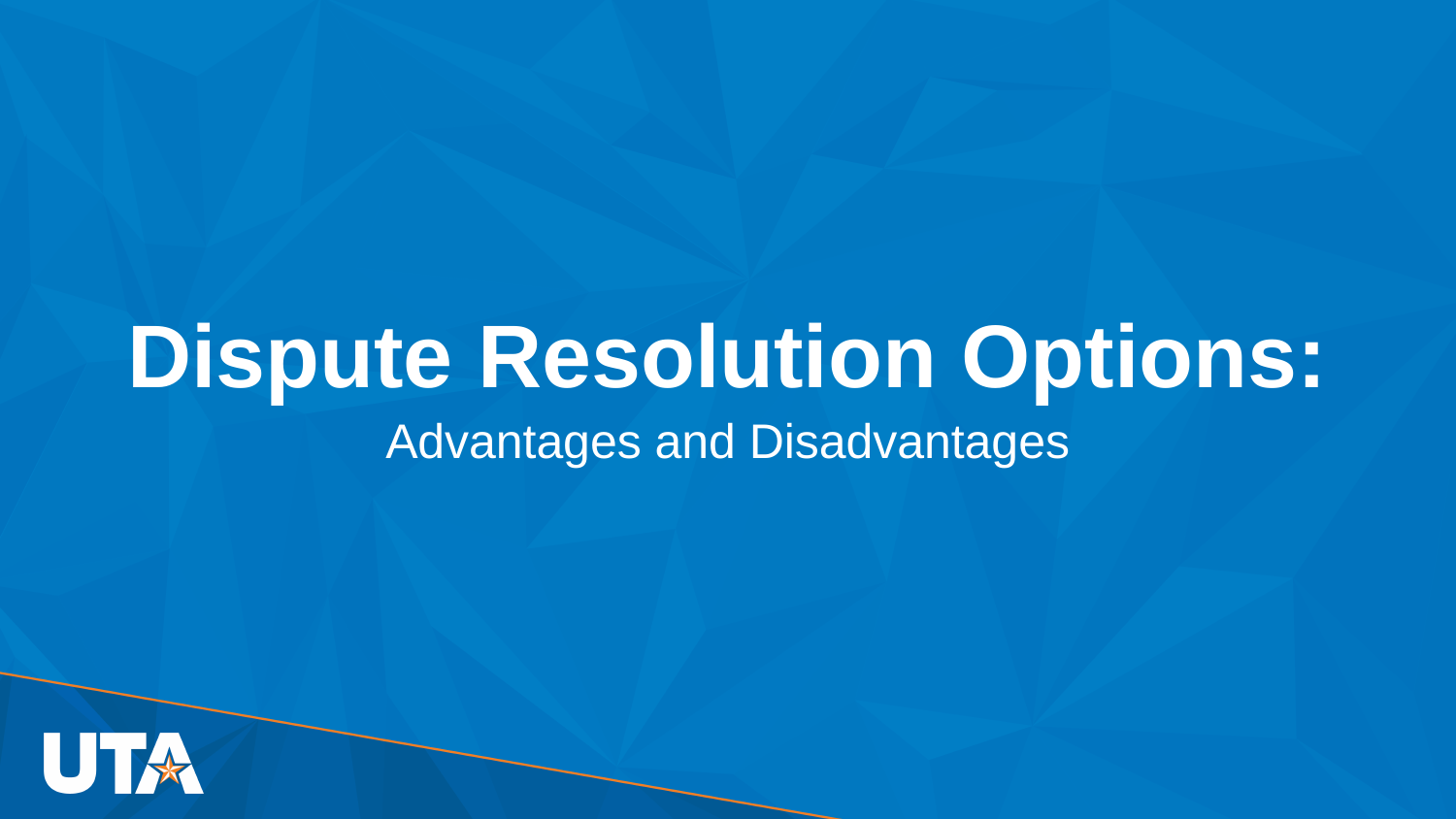

# Dispute Resolution Options:
Advantages and Disadvantages